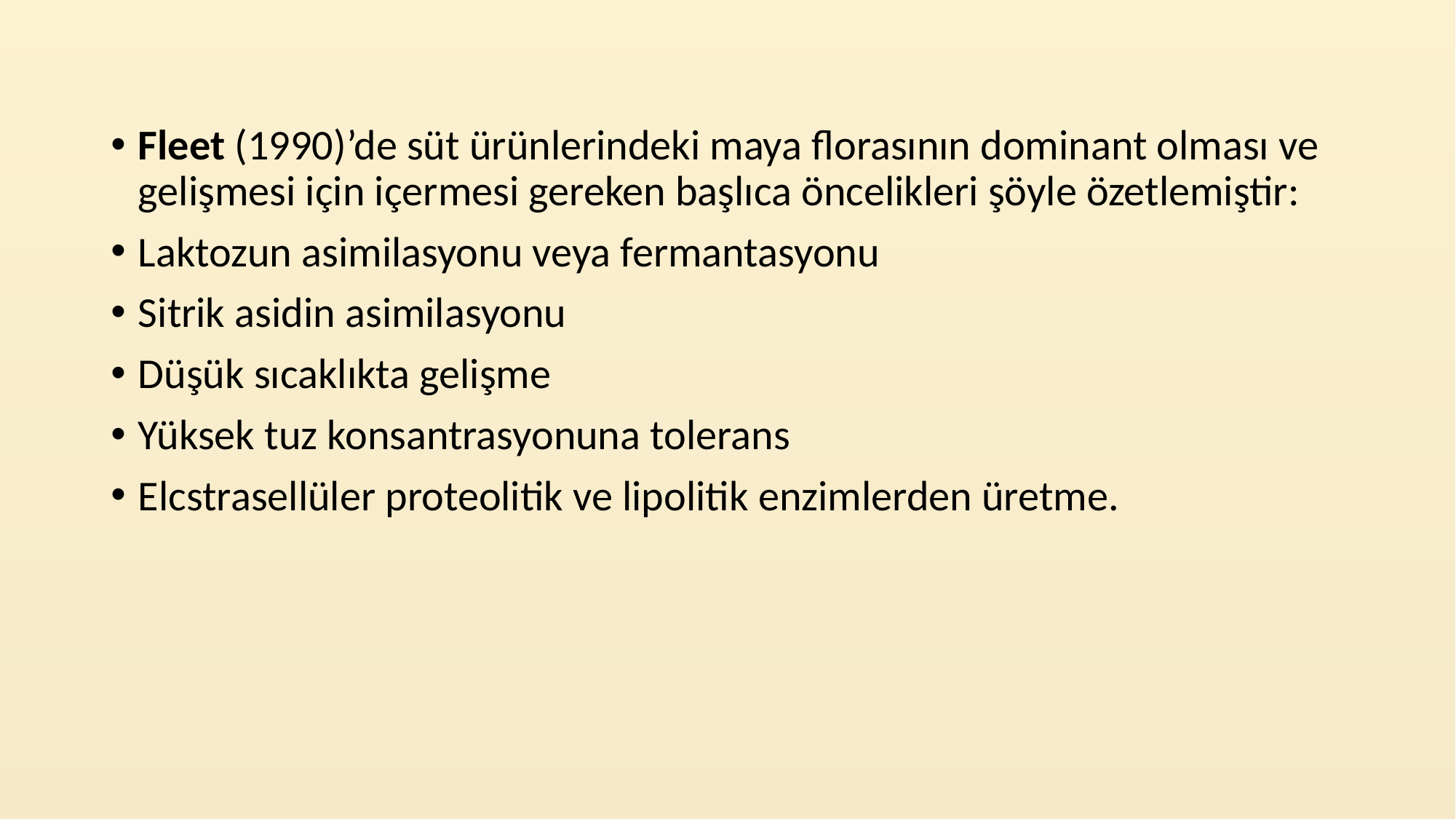

Fleet (1990)’de süt ürünlerindeki maya florasının dominant olması ve gelişmesi için içermesi gereken başlıca öncelikleri şöyle özetlemiştir:
Laktozun asimilasyonu veya fermantasyonu
Sitrik asidin asimilasyonu
Düşük sıcaklıkta gelişme
Yüksek tuz konsantrasyonuna tolerans
Elcstrasellüler proteolitik ve lipolitik enzimlerden üretme.